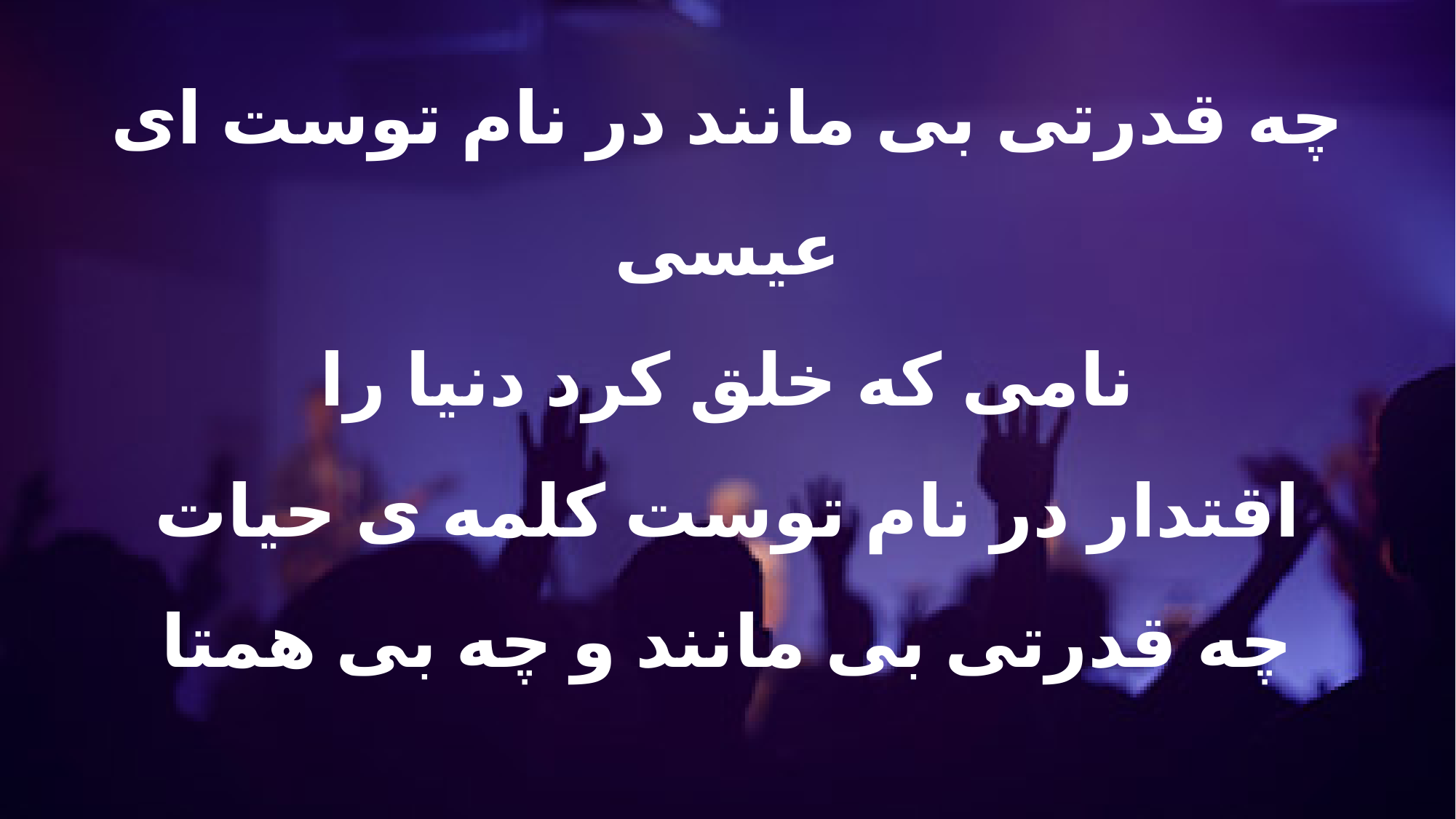

چه قدرتی بی مانند در نام توست ای عیسی
نامی که خلق کرد دنیا را
اقتدار در نام توست کلمه ی حیات
چه قدرتی بی مانند و چه بی همتا